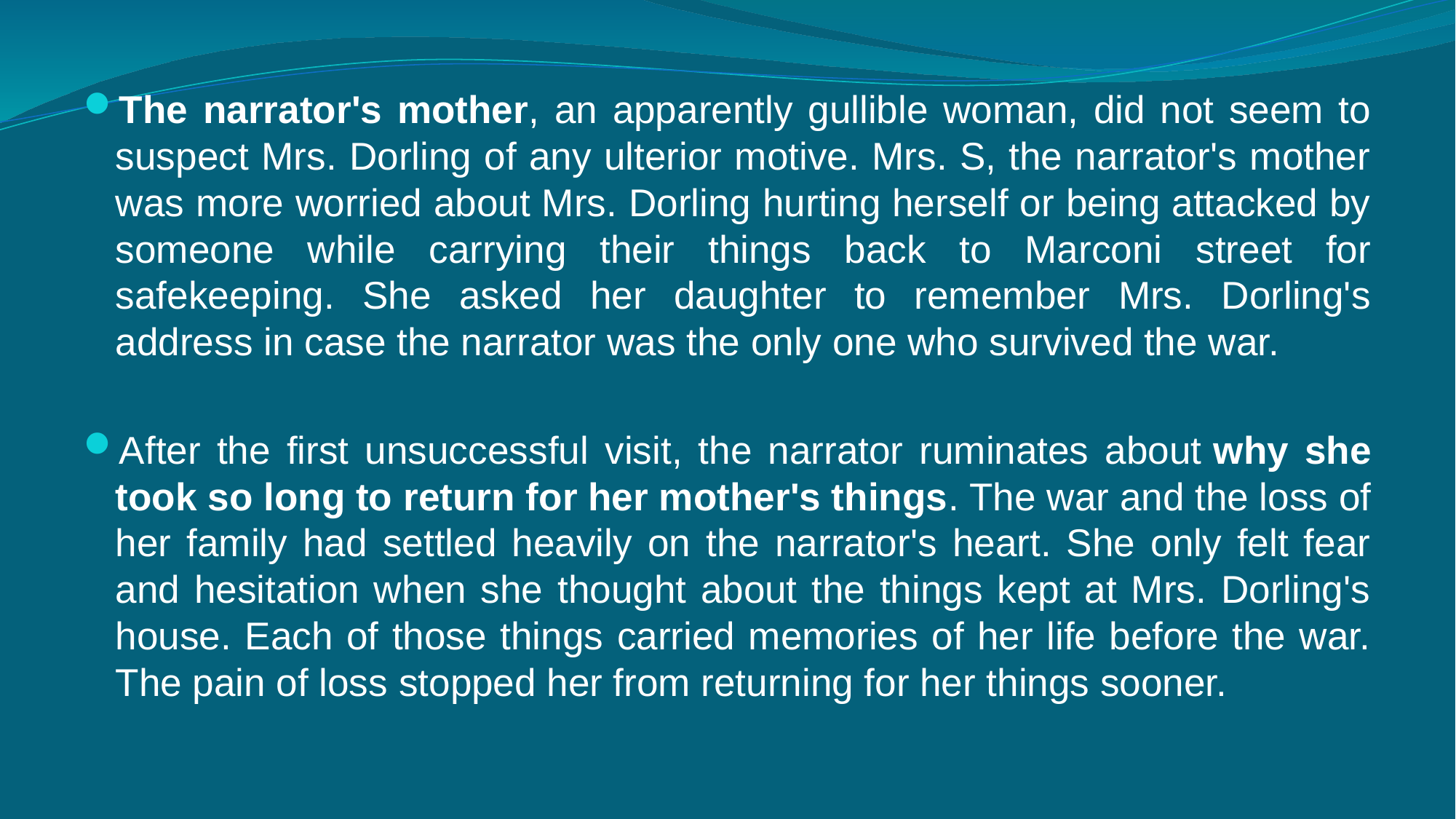

The narrator's mother, an apparently gullible woman, did not seem to suspect Mrs. Dorling of any ulterior motive. Mrs. S, the narrator's mother was more worried about Mrs. Dorling hurting herself or being attacked by someone while carrying their things back to Marconi street for safekeeping. She asked her daughter to remember Mrs. Dorling's address in case the narrator was the only one who survived the war.

After the first unsuccessful visit, the narrator ruminates about why she took so long to return for her mother's things. The war and the loss of her family had settled heavily on the narrator's heart. She only felt fear and hesitation when she thought about the things kept at Mrs. Dorling's house. Each of those things carried memories of her life before the war. The pain of loss stopped her from returning for her things sooner.